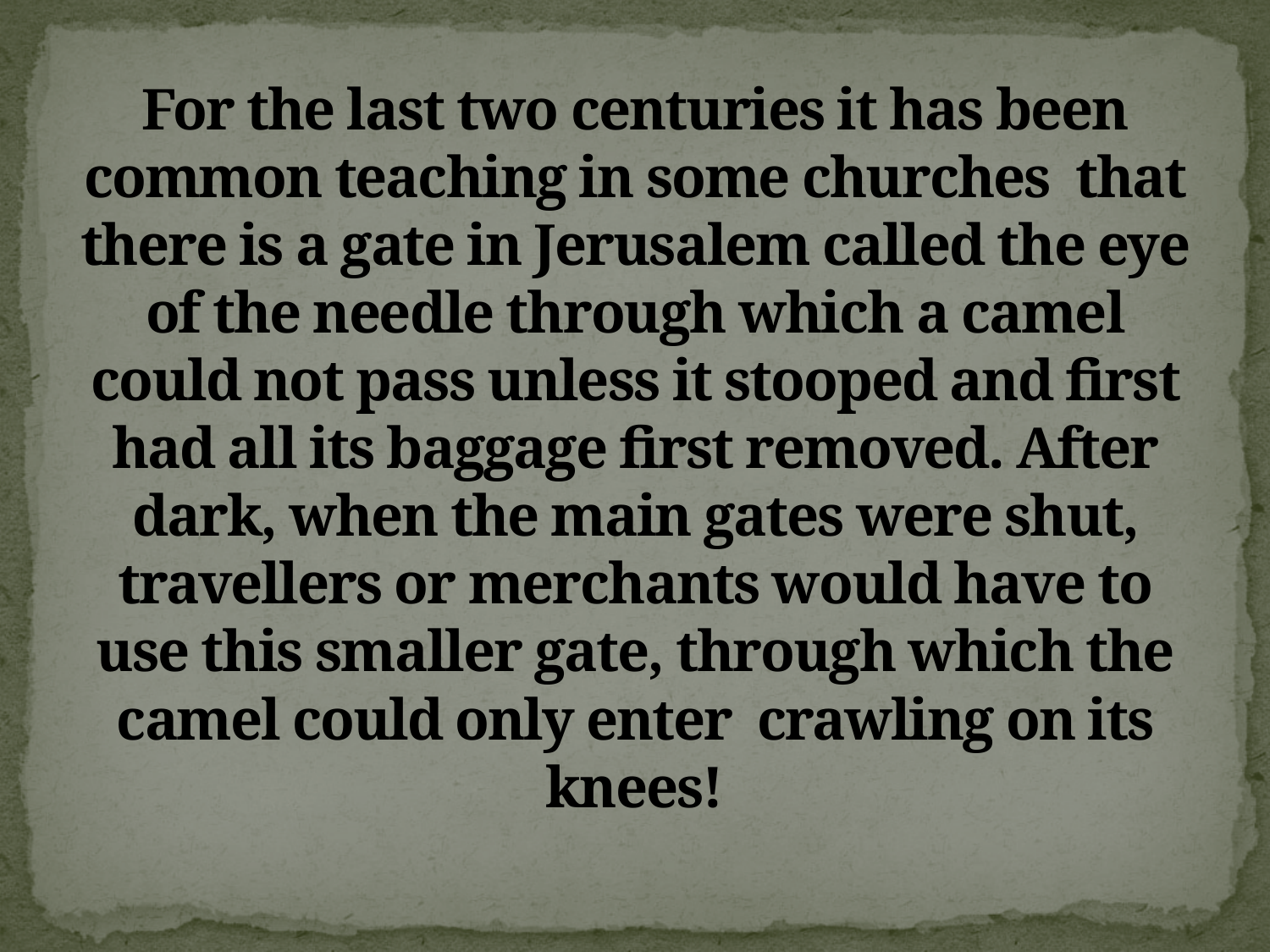

# For the last two centuries it has been common teaching in some churches  that there is a gate in Jerusalem called the eye of the needle through which a camel could not pass unless it stooped and first had all its baggage first removed. After dark, when the main gates were shut, travellers or merchants would have to use this smaller gate, through which the camel could only enter  crawling on its knees!